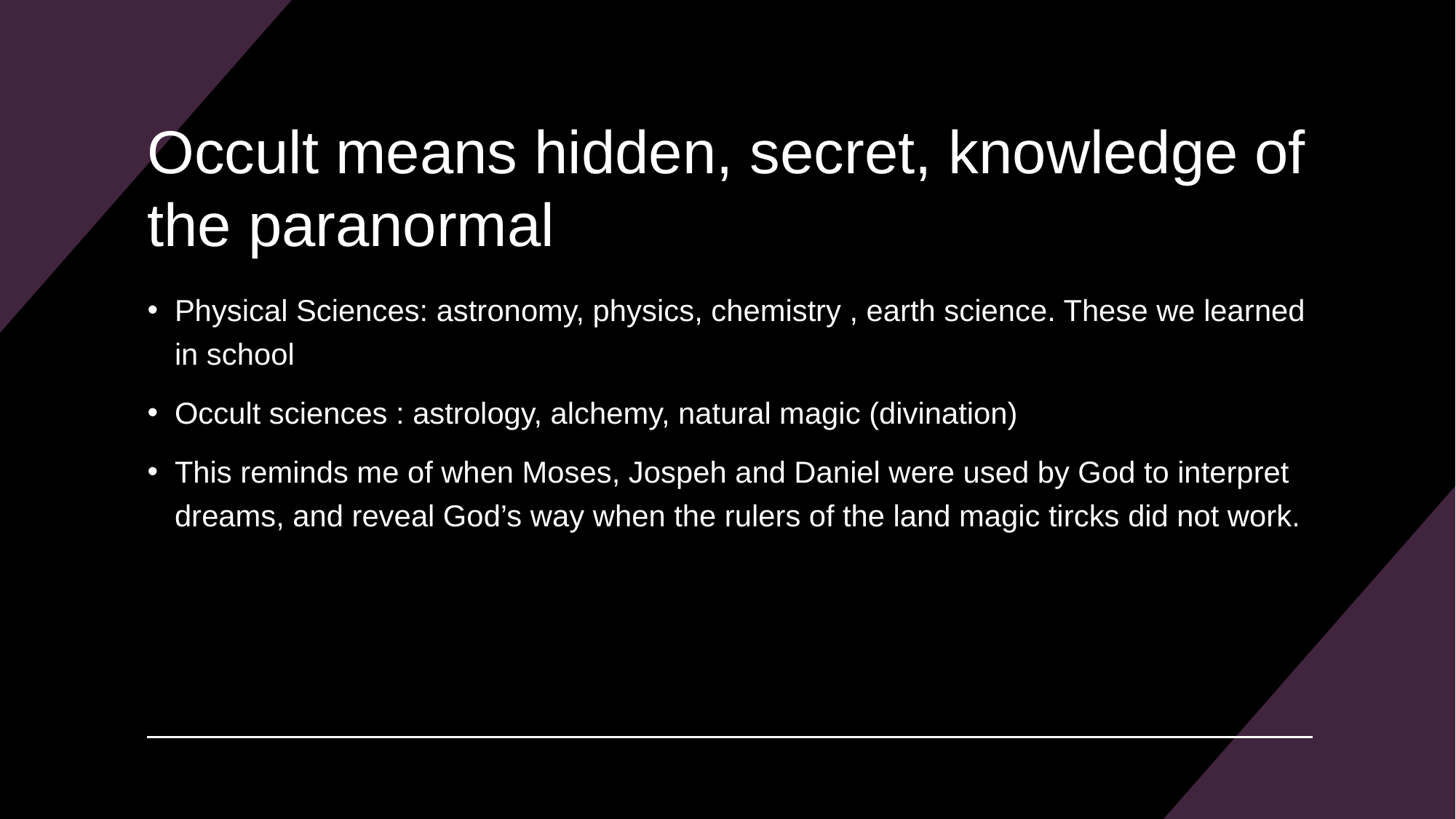

# Occult means hidden, secret, knowledge of the paranormal
Physical Sciences: astronomy, physics, chemistry , earth science. These we learned in school
Occult sciences : astrology, alchemy, natural magic (divination)
This reminds me of when Moses, Jospeh and Daniel were used by God to interpret dreams, and reveal God’s way when the rulers of the land magic tircks did not work.